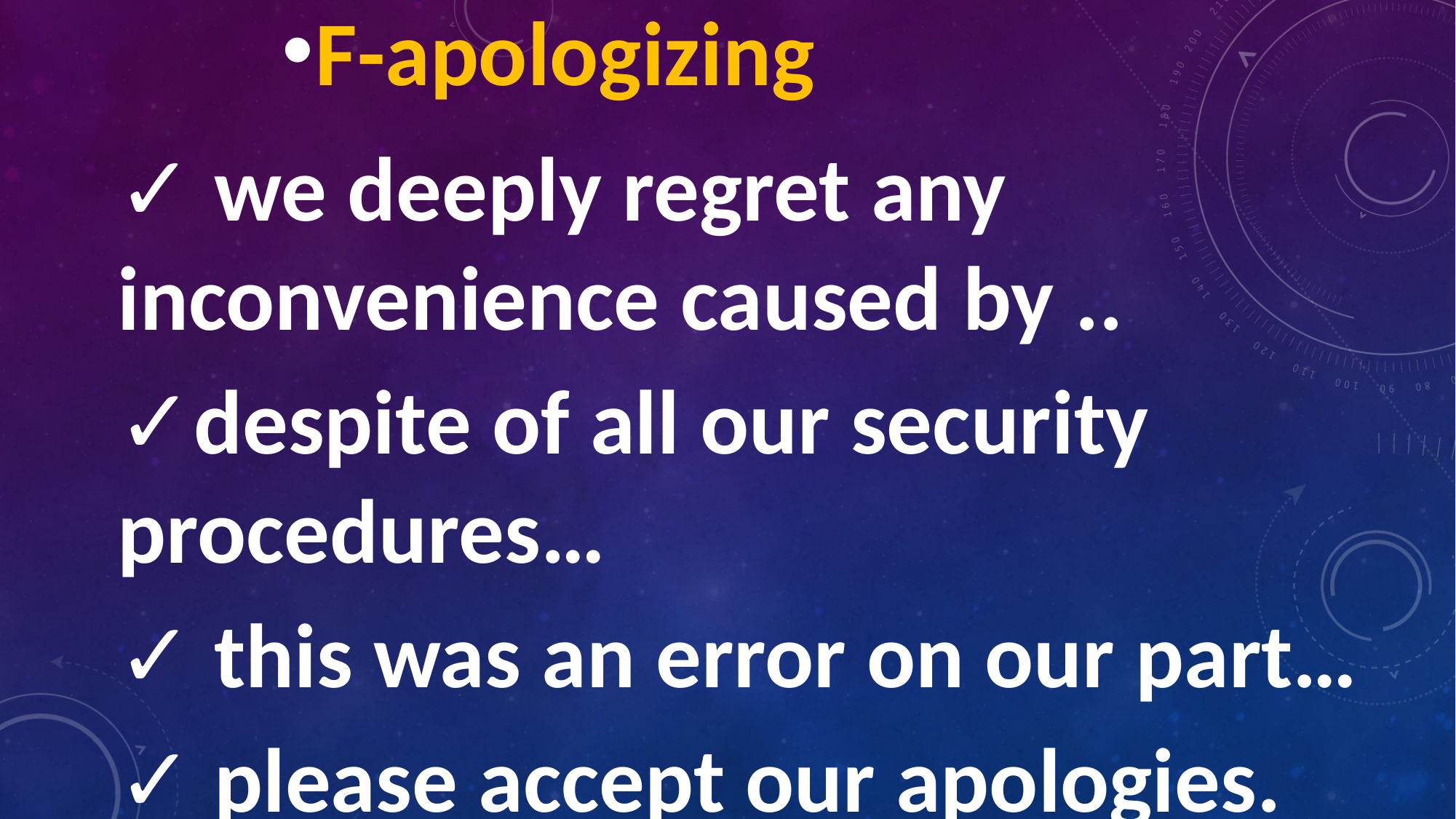

F-apologizing
✓ we deeply regret any inconvenience caused by ..
✓despite of all our security procedures…
✓ this was an error on our part…
✓ please accept our apologies.